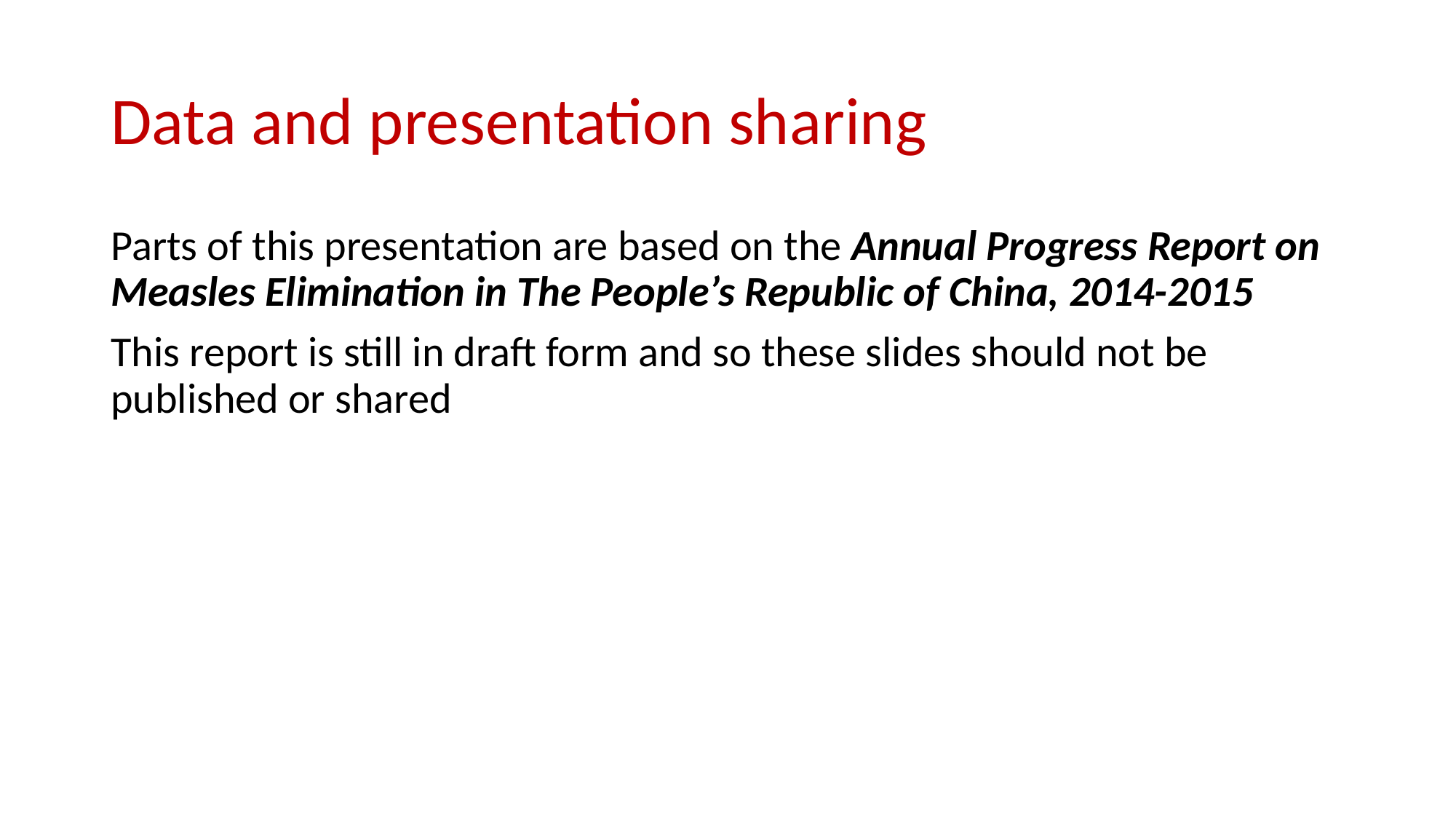

# Data and presentation sharing
Parts of this presentation are based on the Annual Progress Report on Measles Elimination in The People’s Republic of China, 2014-2015
This report is still in draft form and so these slides should not be published or shared